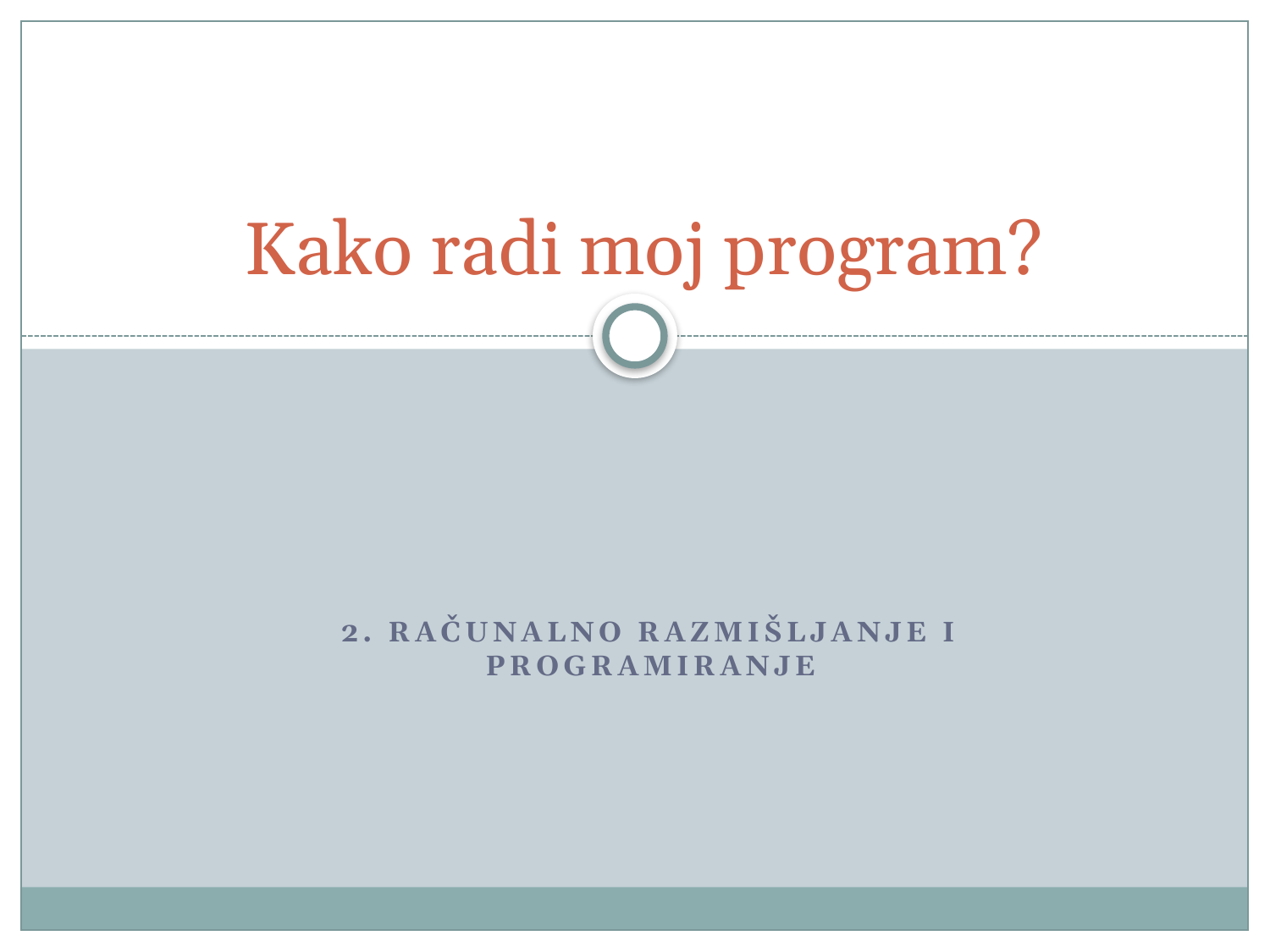

# Kako radi moj program?
2. Računalno razmišljanje i programiranje